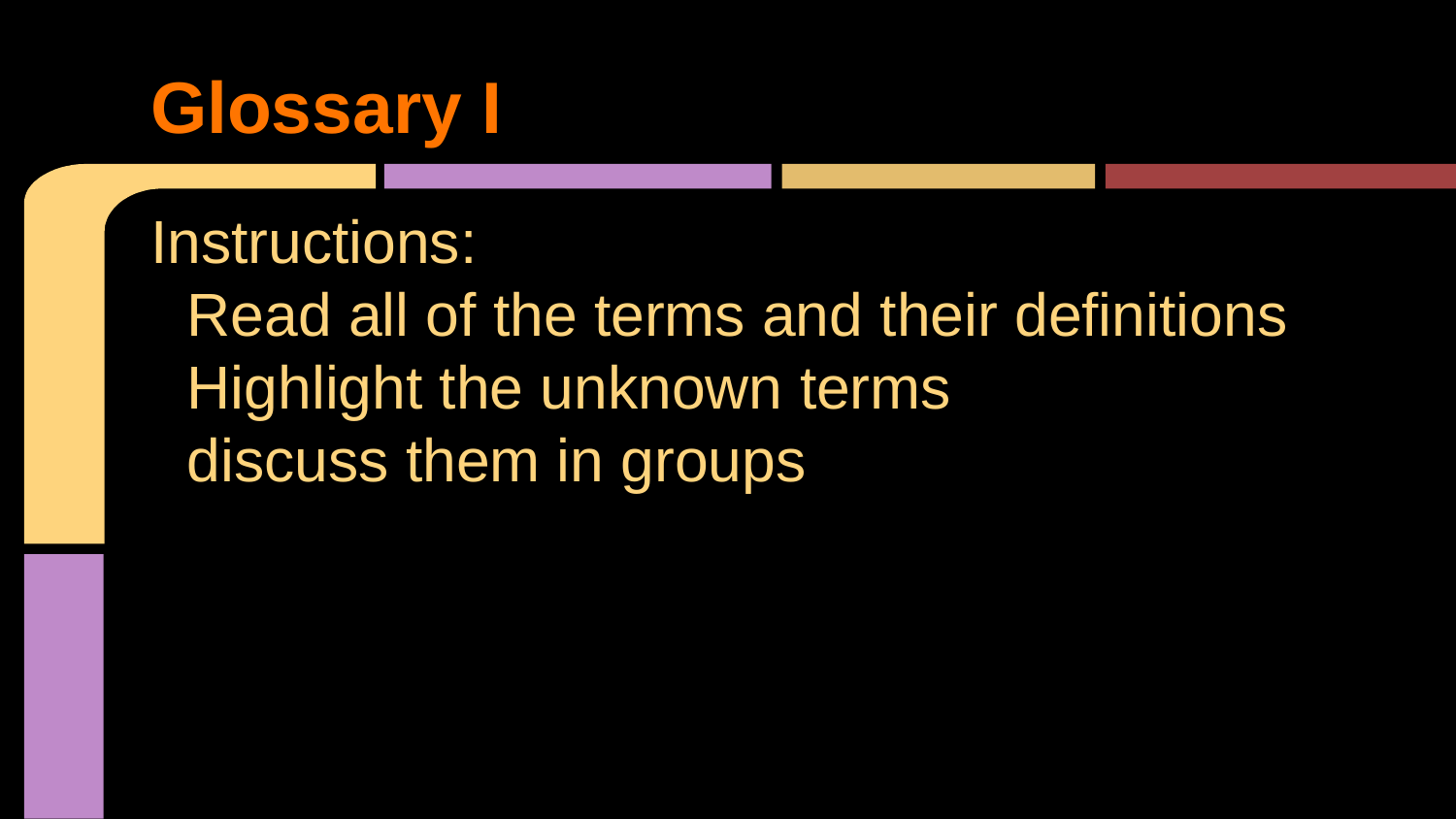

# Glossary I
Instructions:
Read all of the terms and their definitions
Highlight the unknown terms
discuss them in groups